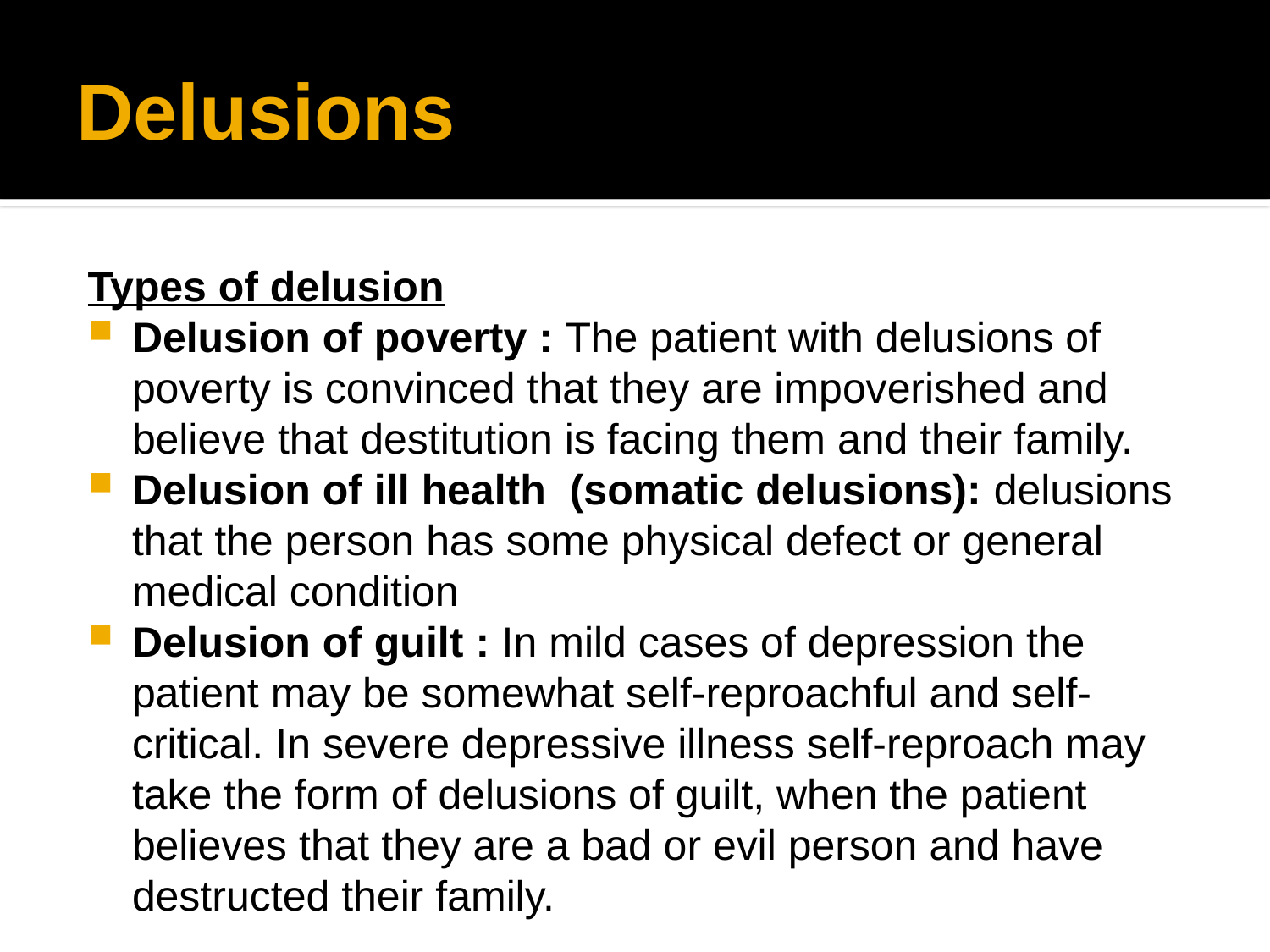

# Delusions
Types of delusion
Delusion of poverty : The patient with delusions of poverty is convinced that they are impoverished and believe that destitution is facing them and their family.
Delusion of ill health  (somatic delusions): delusions that the person has some physical defect or general medical condition
Delusion of guilt : In mild cases of depression the patient may be somewhat self-reproachful and self-critical. In severe depressive illness self-reproach may take the form of delusions of guilt, when the patient believes that they are a bad or evil person and have destructed their family.